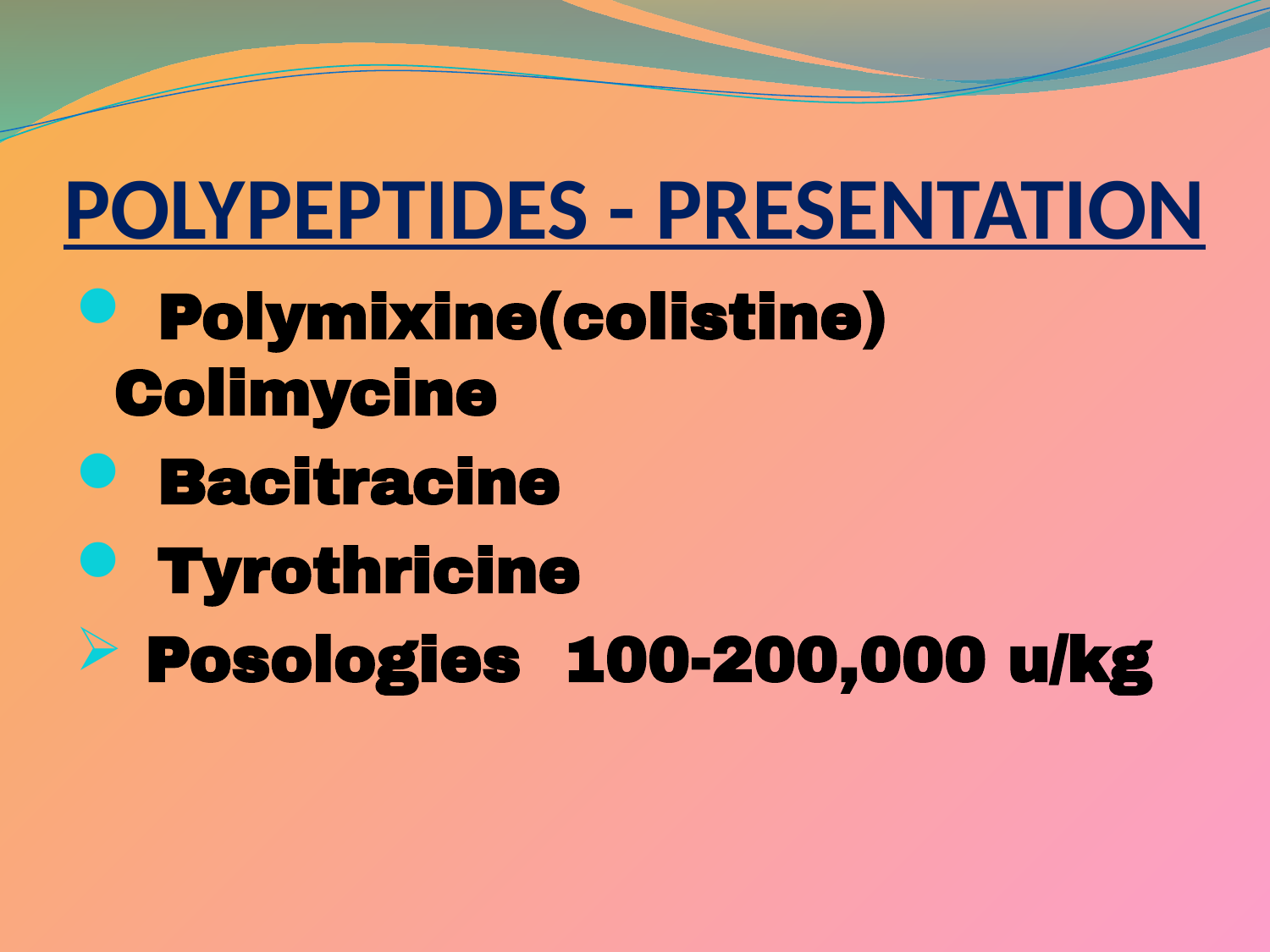

# POLYPEPTIDES - PRESENTATION
 Polymixine(colistine)   Colimycine
 Bacitracine
 Tyrothricine
 Posologies  100-200,000 u/kg